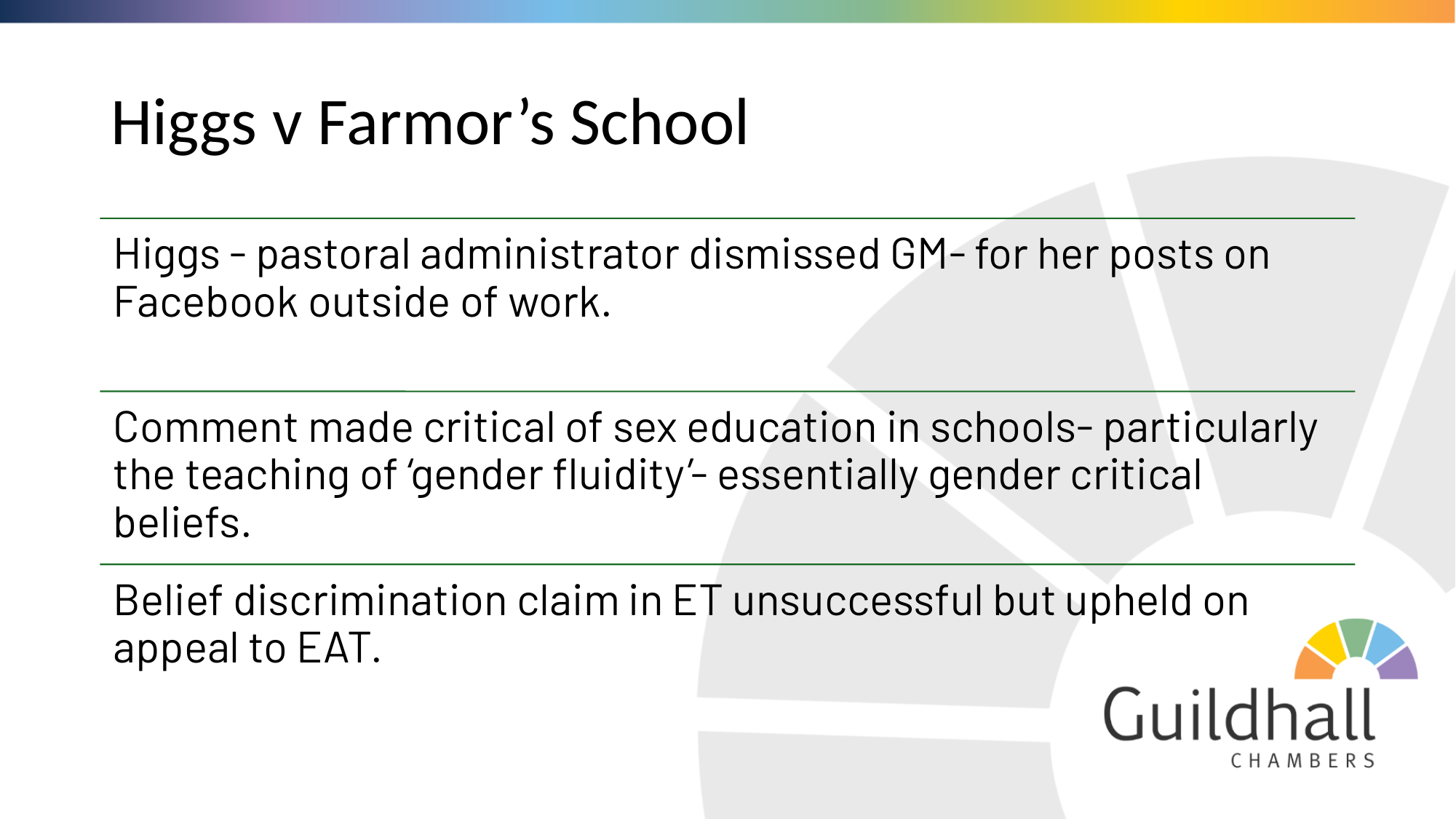

# Higgs v Farmor’s School
Higgs - pastoral administrator dismissed GM- for her posts on Facebook outside of work.
Comment made critical of sex education in schools- particularly the teaching of ‘gender fluidity’- essentially gender critical beliefs.
Belief discrimination claim in ET unsuccessful but upheld on appeal to EAT.